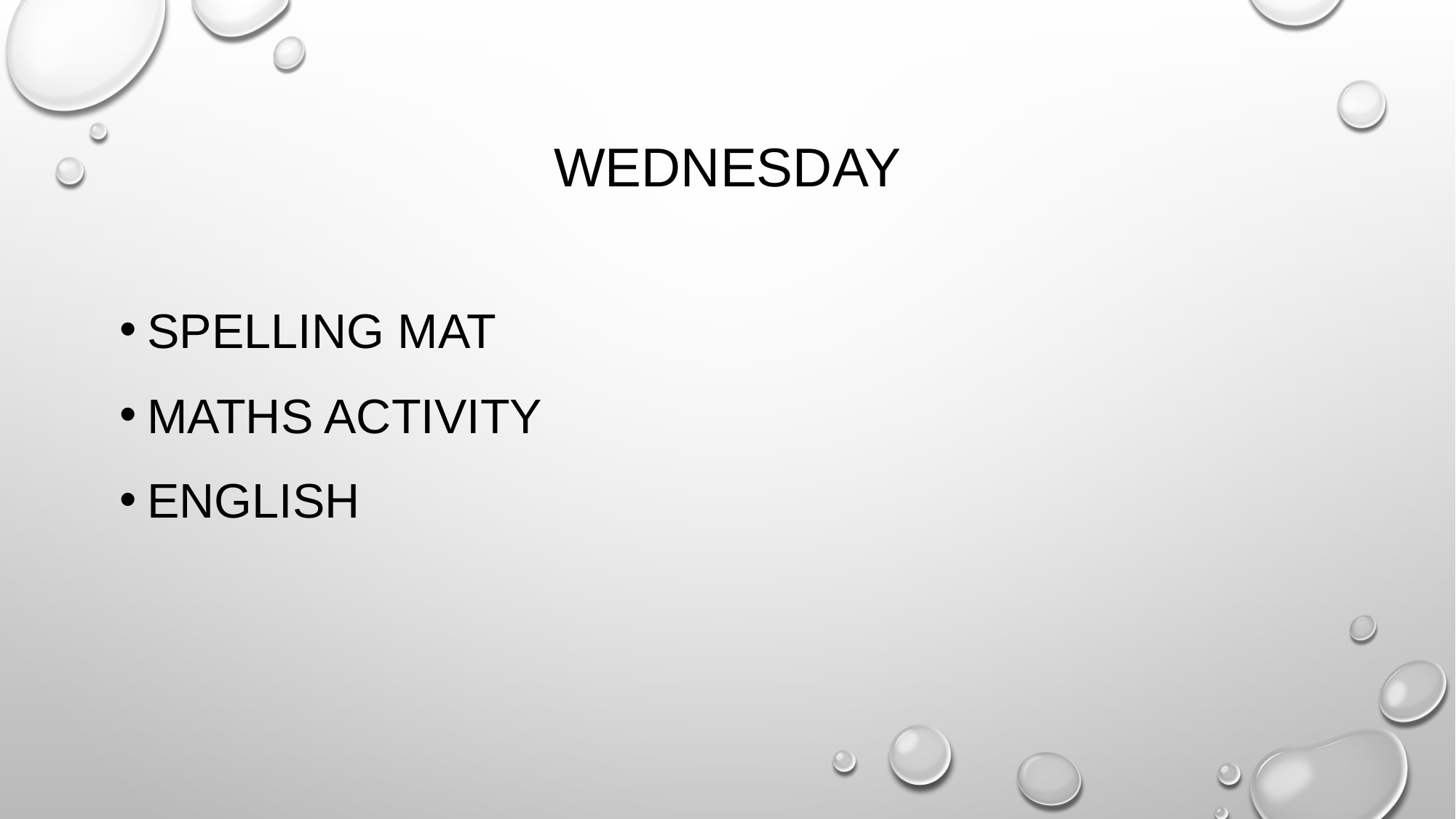

# wednesDAY
Spelling mat
Maths activity
English